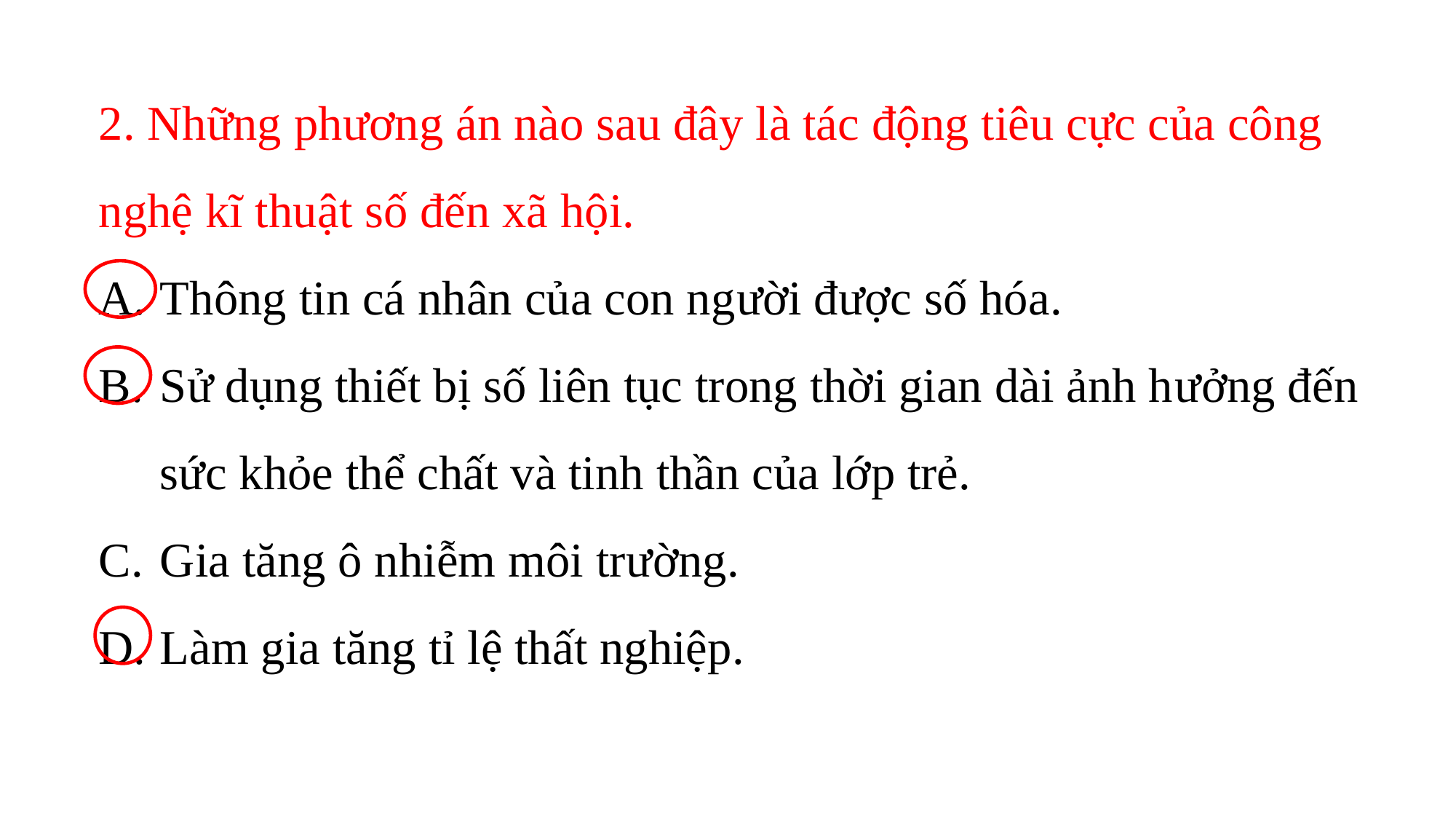

2. Những phương án nào sau đây là tác động tiêu cực của công nghệ kĩ thuật số đến xã hội.
Thông tin cá nhân của con người được số hóa.
Sử dụng thiết bị số liên tục trong thời gian dài ảnh hưởng đến sức khỏe thể chất và tinh thần của lớp trẻ.
Gia tăng ô nhiễm môi trường.
Làm gia tăng tỉ lệ thất nghiệp.